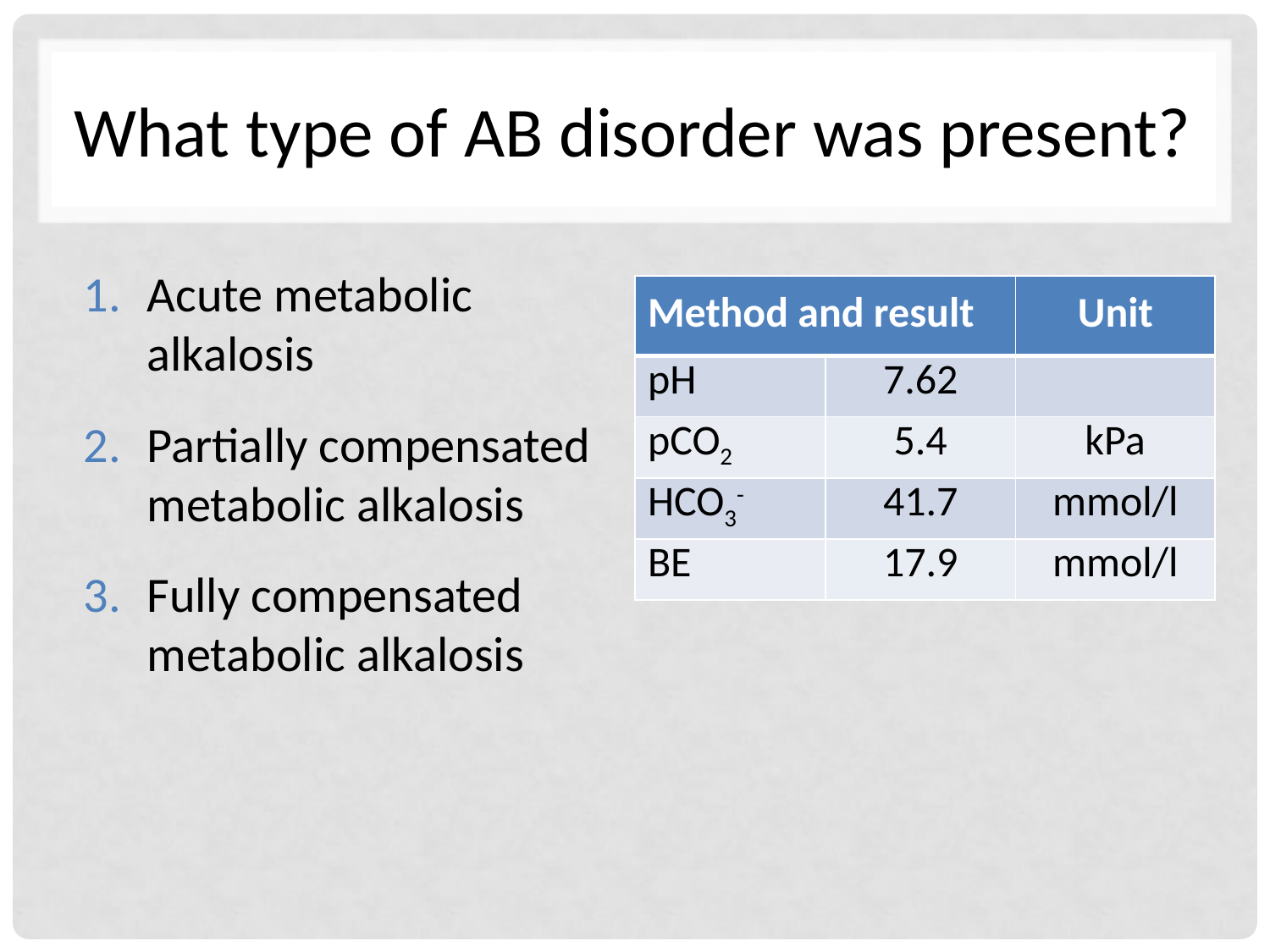

# What type of AB disorder was present?
Acute metabolic alkalosis
Partially compensated metabolic alkalosis
Fully compensated metabolic alkalosis
| Method and result |  | Unit |
| --- | --- | --- |
| pH | 7.62 |  |
| pCO2 | 5.4 | kPa |
| HCO3- | 41.7 | mmol/l |
| BE | 17.9 | mmol/l |